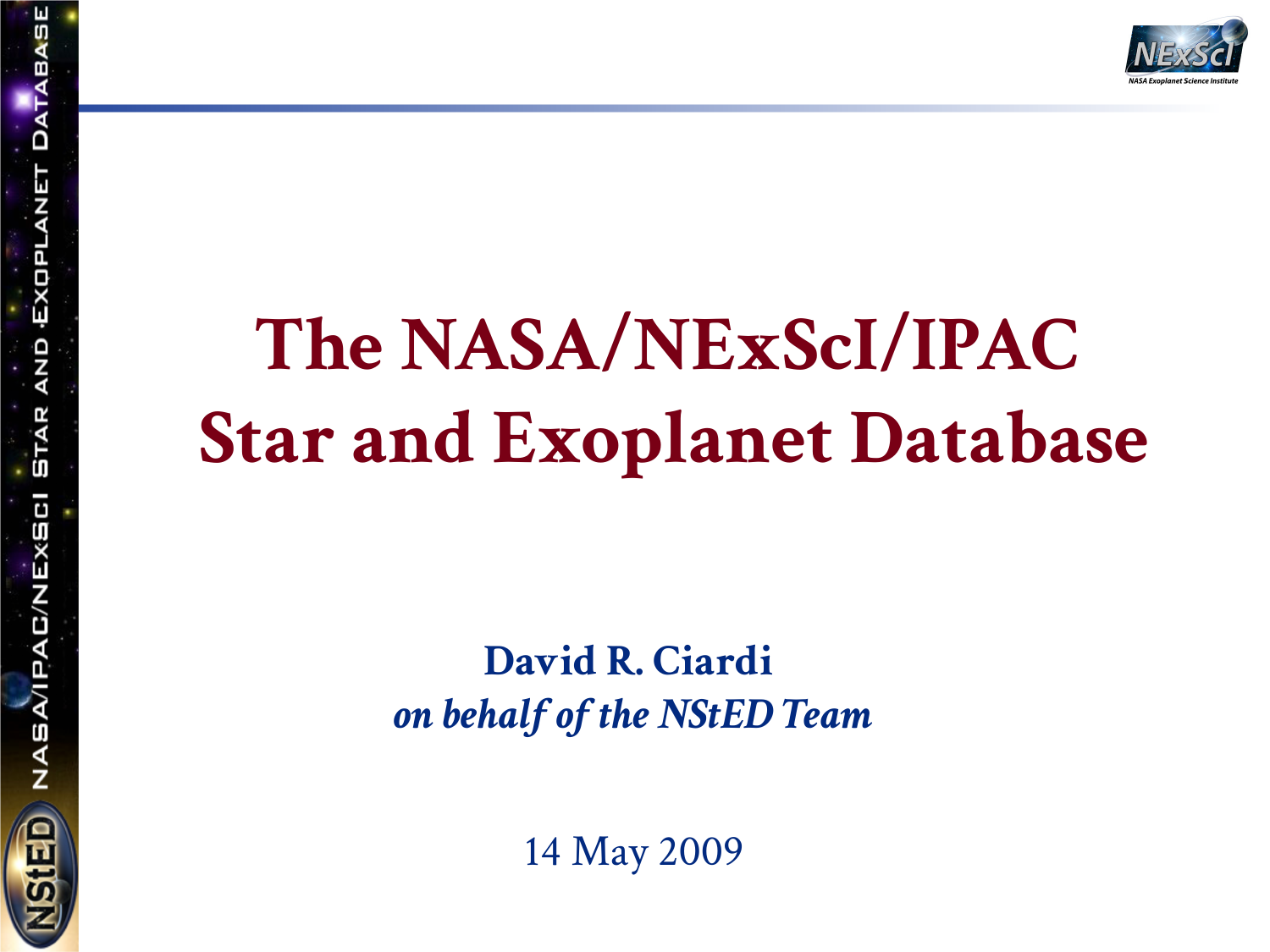

The NASA/NExScI/IPAC
 Star and Exoplanet Database
David R. Ciardi
on behalf of the NStED Team
14 May 2009